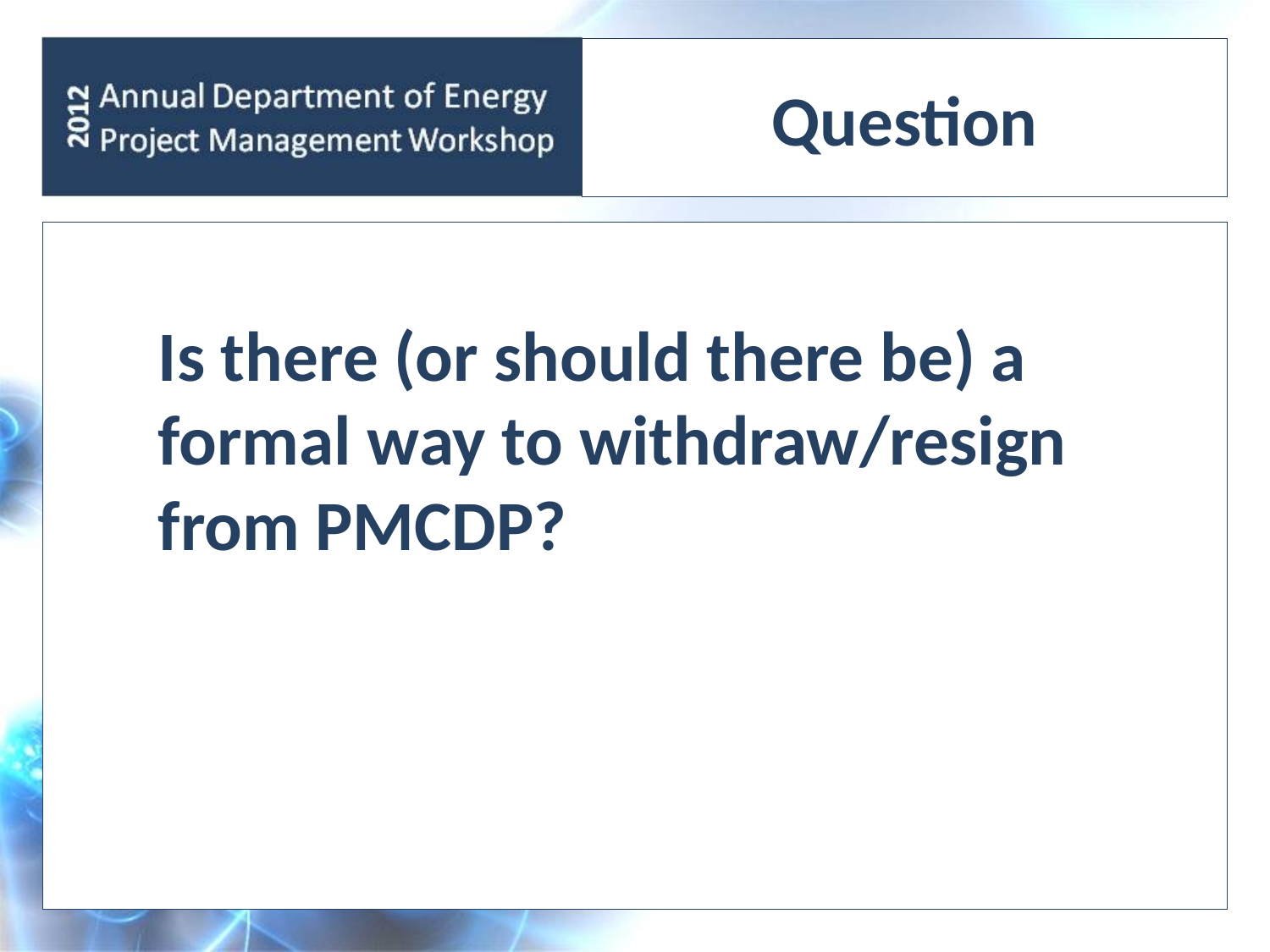

# Question

Is there (or should there be) a formal way to withdraw/resign from PMCDP?